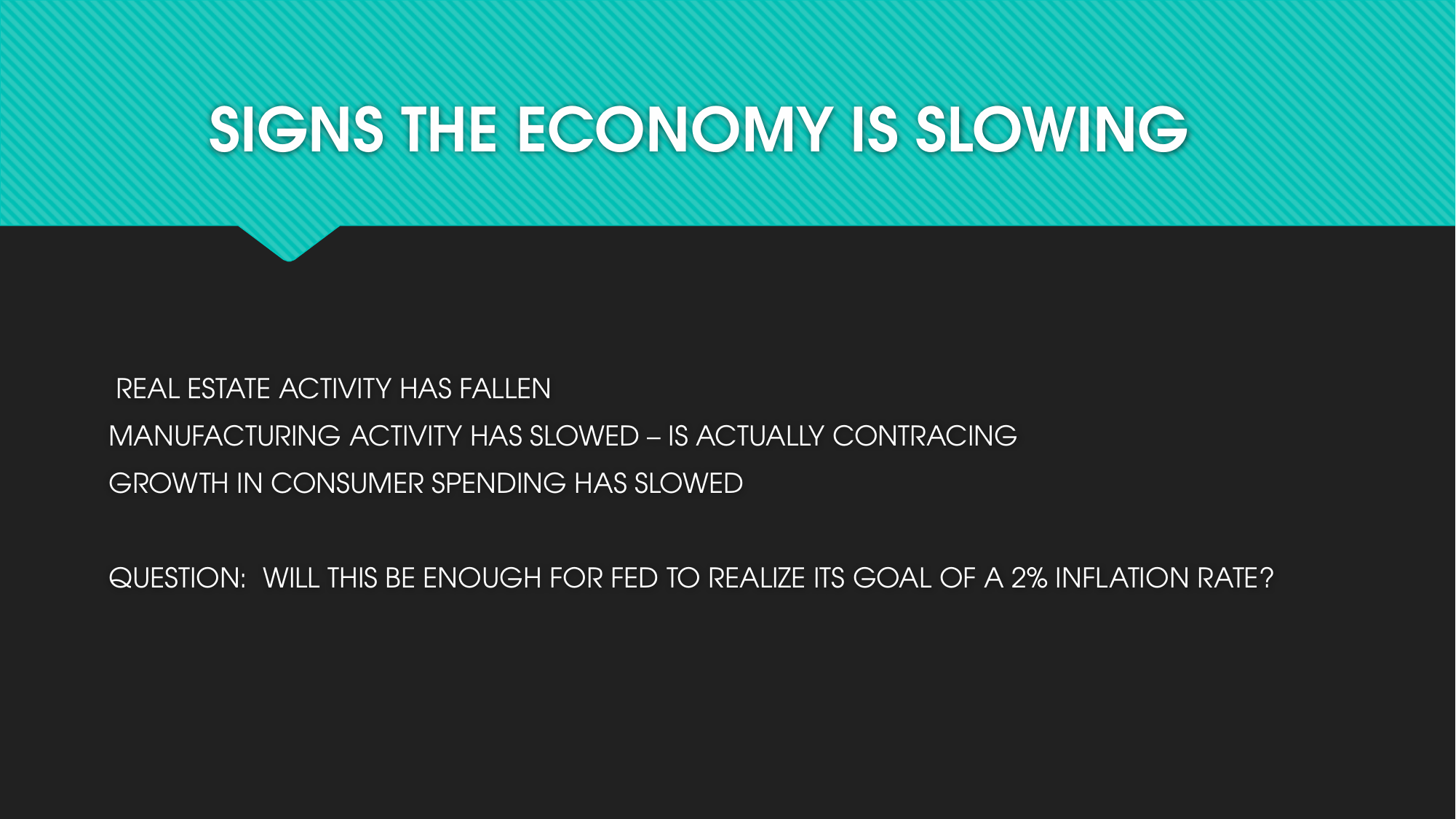

# SIGNS THE ECONOMY IS SLOWING
 REAL ESTATE ACTIVITY HAS FALLEN
MANUFACTURING ACTIVITY HAS SLOWED – IS ACTUALLY CONTRACING
GROWTH IN CONSUMER SPENDING HAS SLOWED

QUESTION:  WILL THIS BE ENOUGH FOR FED TO REALIZE ITS GOAL OF A 2% INFLATION RATE?